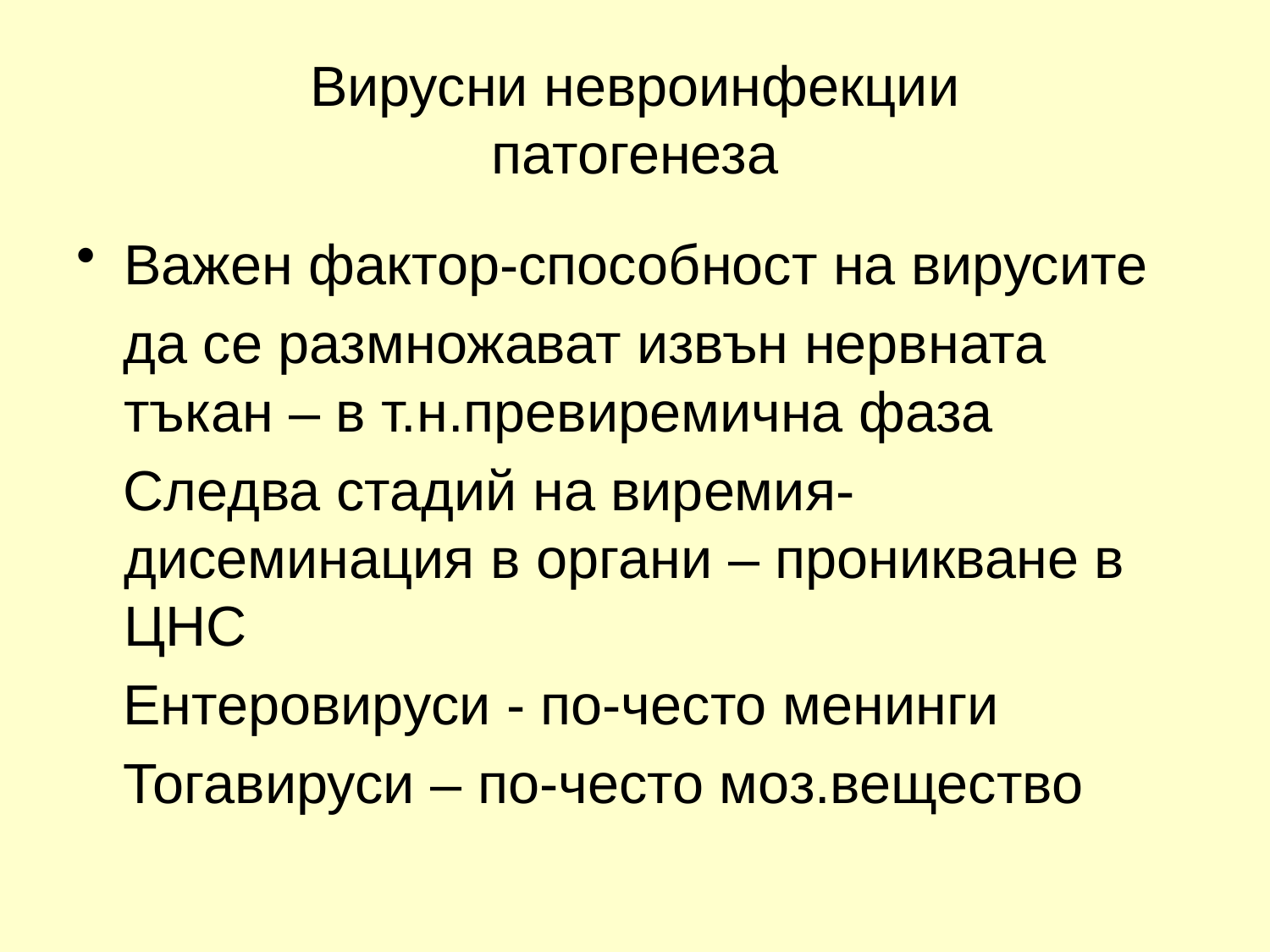

# Вирусни невроинфекции патогенеза
Важен фактор-способност на вирусите
   да се размножават извън нервната тъкан – в т.н.превиремична фаза
   Следва стадий на виремия-дисеминация в органи – проникване в ЦНС
   Ентеровируси - по-често менинги
   Тогавируси – по-често моз.вещество